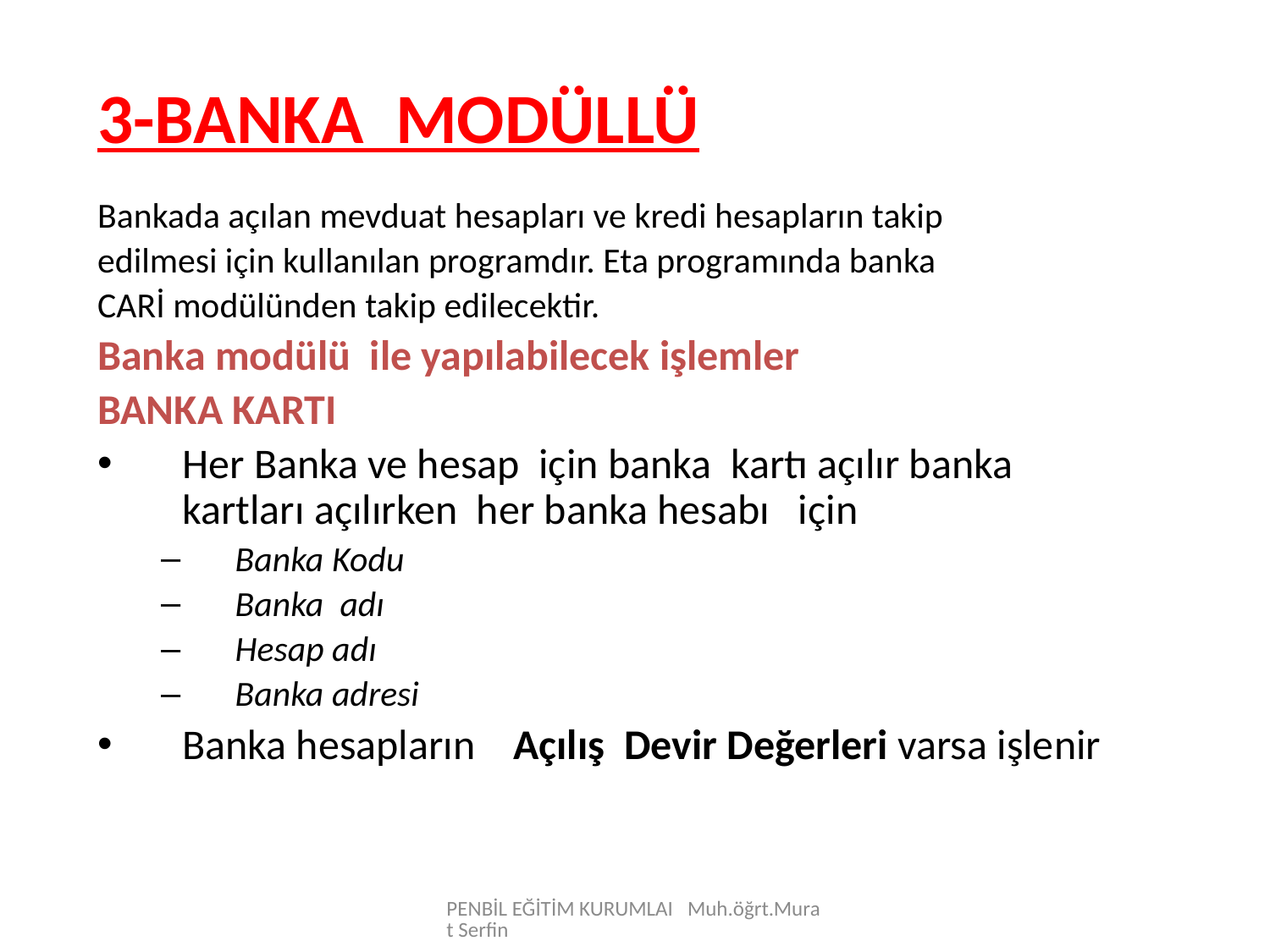

3-BANKA  MODÜLLÜ

Bankada açılan mevduat hesapları ve kredi hesapların takip
edilmesi için kullanılan programdır. Eta programında banka
CARİ modülünden takip edilecektir.
Banka modülü  ile yapılabilecek işlemler
BANKA KARTI
Her Banka ve hesap  için banka  kartı açılır banka  kartları açılırken  her banka hesabı   için
Banka Kodu
Banka  adı
Hesap adı
Banka adresi
Banka hesapların    Açılış  Devir Değerleri varsa işlenir
PENBİL EĞİTİM KURUMLAI   Muh.öğrt.Murat Serfin